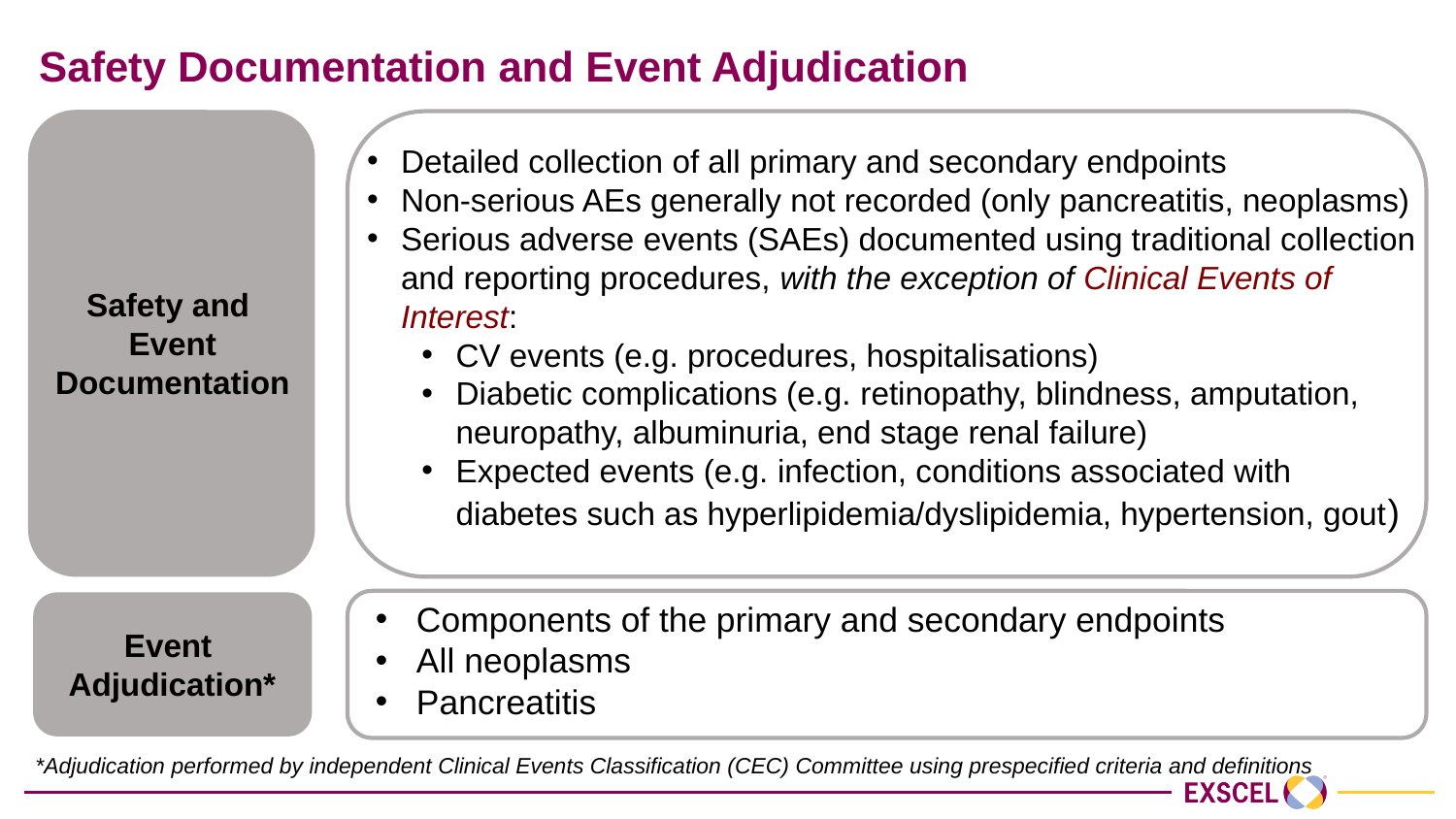

# Safety Documentation and Event Adjudication

Detailed collection of all primary and secondary endpoints
Non-serious AEs generally not recorded (only pancreatitis, neoplasms)
Serious adverse events (SAEs) documented using traditional collection and reporting procedures, with the exception of Clinical Events of Interest:
CV events (e.g. procedures, hospitalisations)
Diabetic complications (e.g. retinopathy, blindness, amputation, neuropathy, albuminuria, end stage renal failure)
Expected events (e.g. infection, conditions associated with diabetes such as hyperlipidemia/dyslipidemia, hypertension, gout)
Safety and
Event Documentation

Components of the primary and secondary endpoints
All neoplasms
Pancreatitis
Event
Adjudication*
*Adjudication performed by independent Clinical Events Classification (CEC) Committee using prespecified criteria and definitions